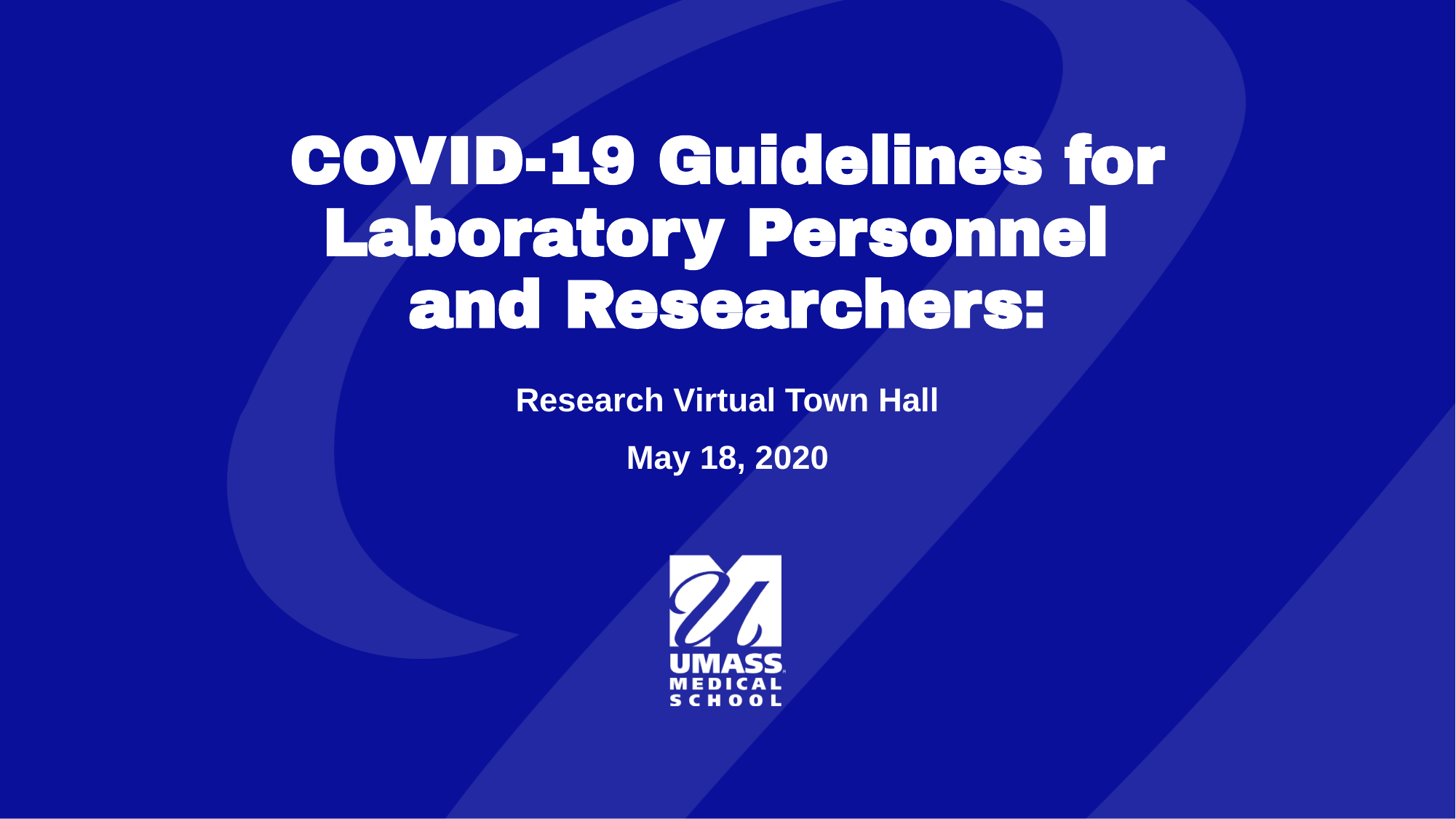

# COVID-19 Guidelines for Laboratory Personnel and Researchers:
Research Virtual Town Hall
May 18, 2020